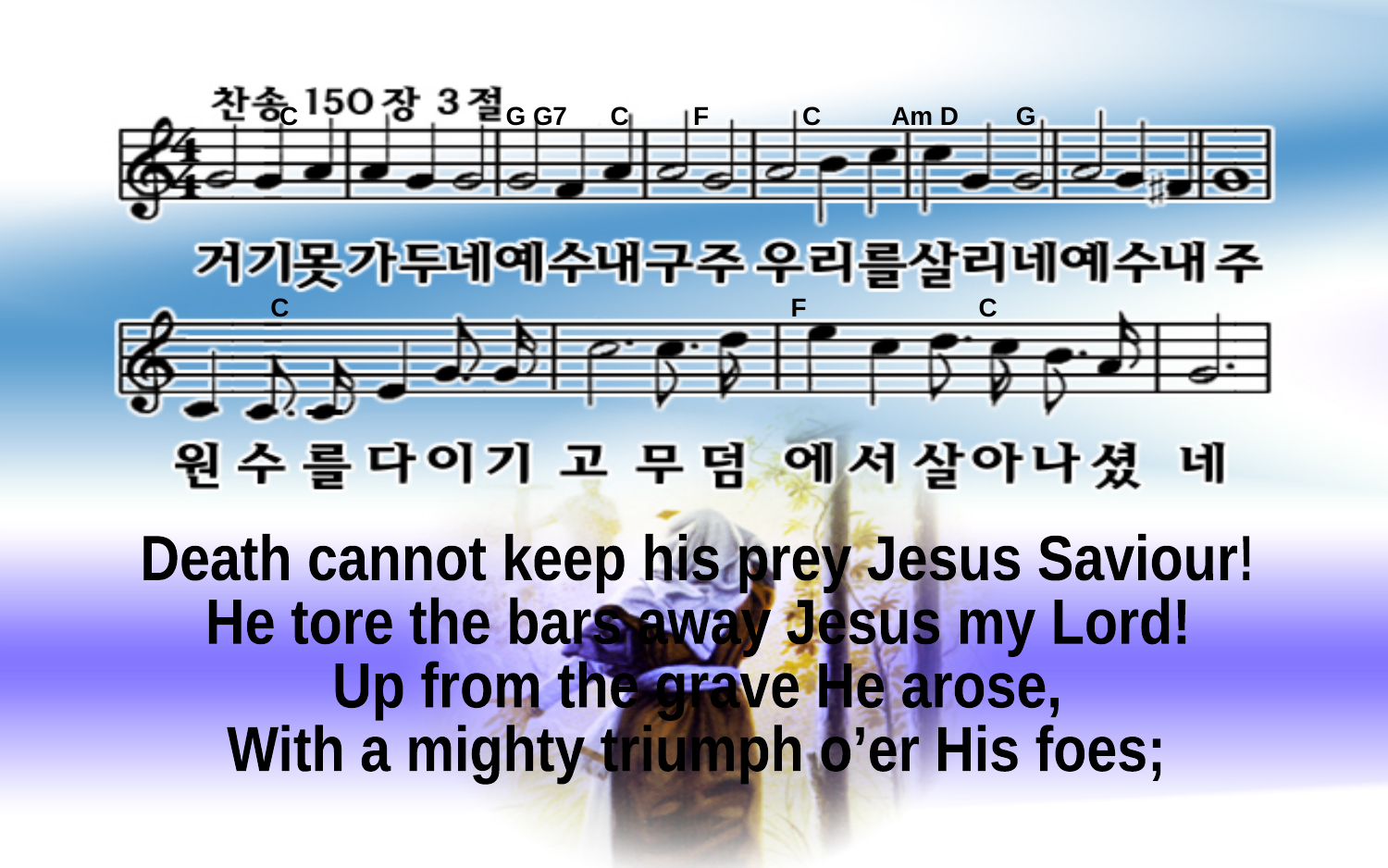

C                             G G7      C         F             C          Am D        G
C                                                                      F                        C
Death cannot keep his prey Jesus Saviour!
He tore the bars away Jesus my Lord!
Up from the grave He arose,
With a mighty triumph o’er His foes;